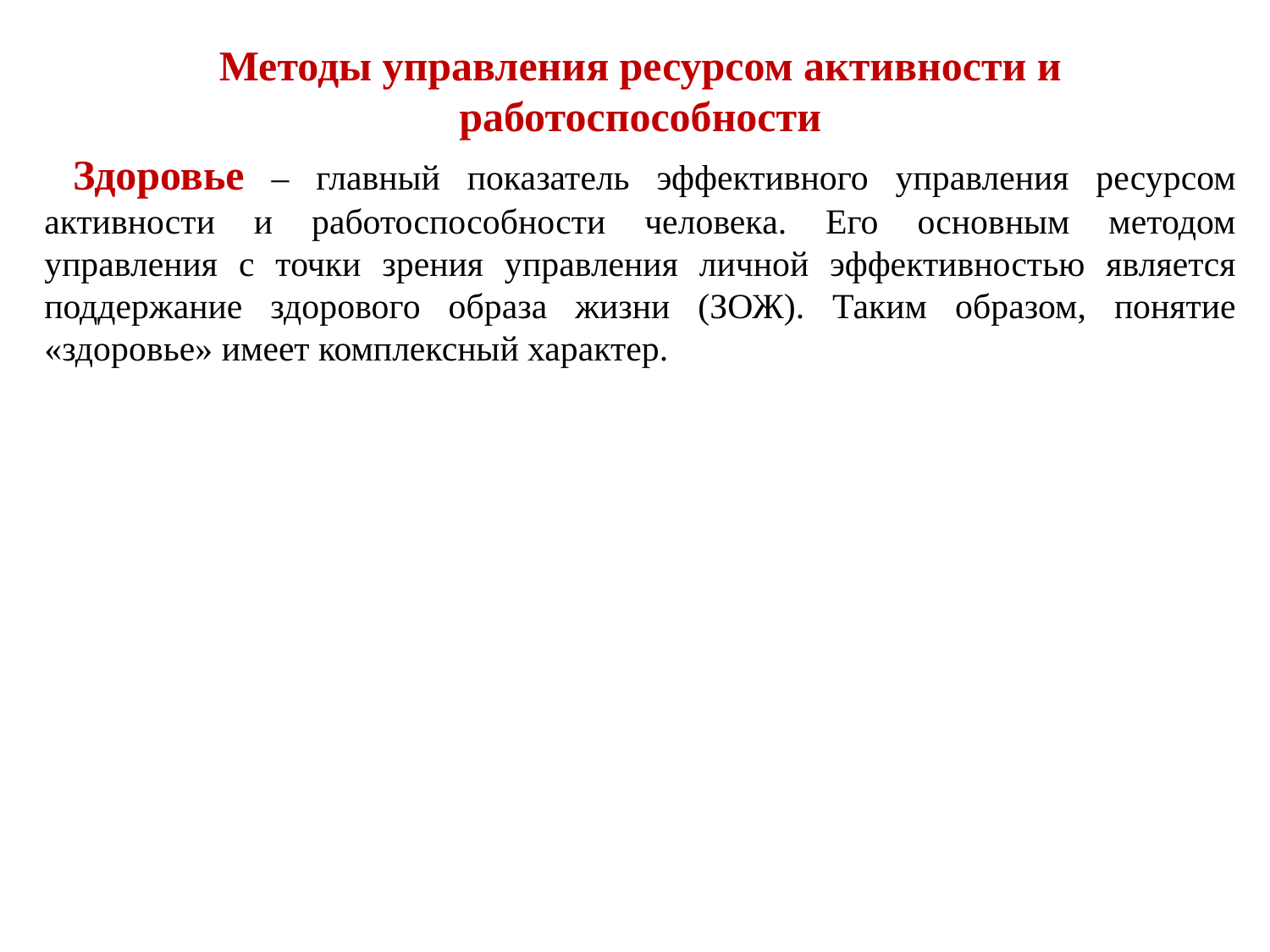

Методы управления ресурсом активности и работоспособности
 Здоровье – главный показатель эффективного управления ресурсом активности и работоспособности человека. Его основным методом управления с точки зрения управления личной эффективностью является поддержание здорового образа жизни (ЗОЖ). Таким образом, понятие «здоровье» имеет комплексный характер.